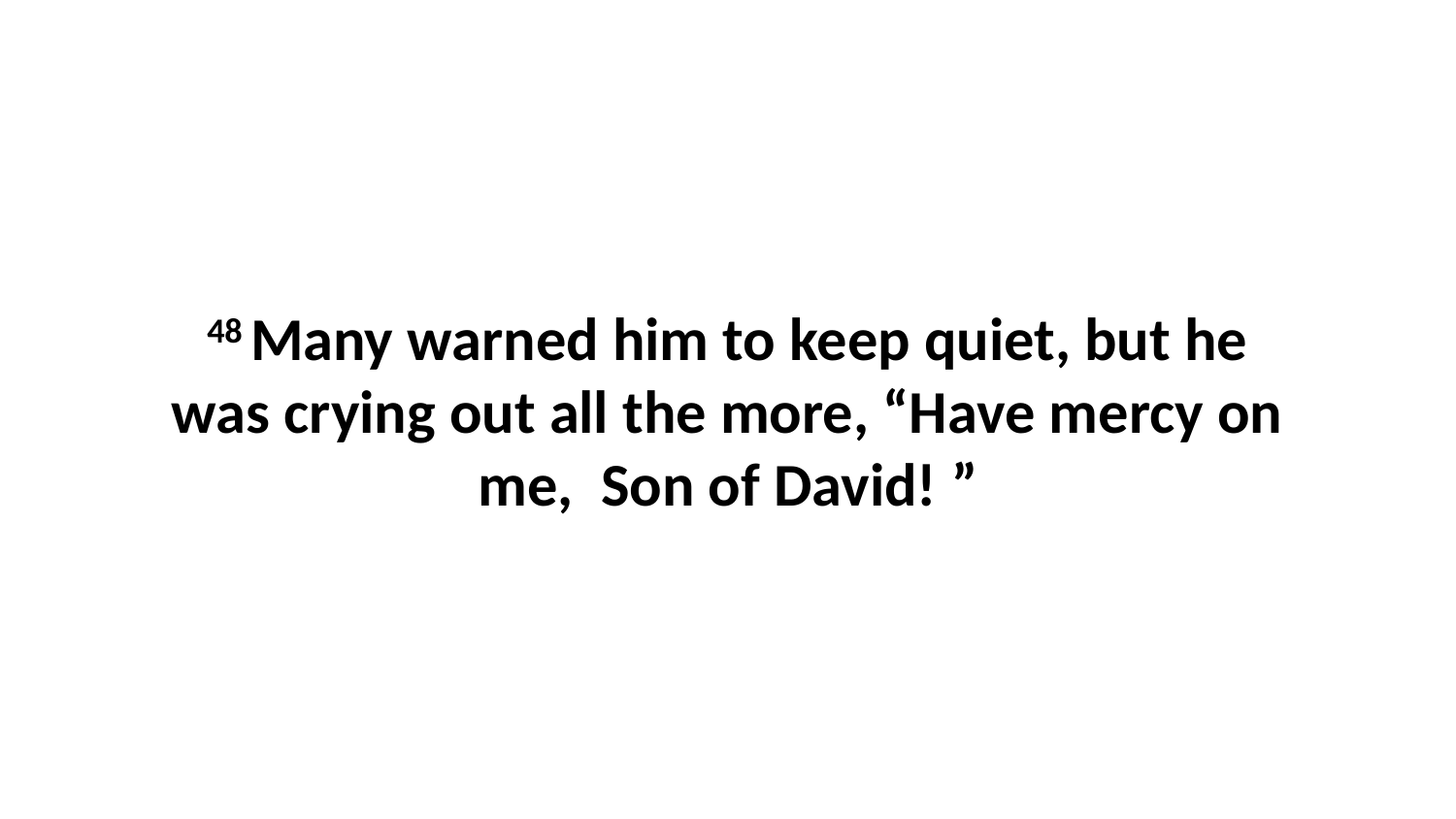

48 Many warned him to keep quiet, but he was crying out all the more, “Have mercy on me,  Son of David! ”